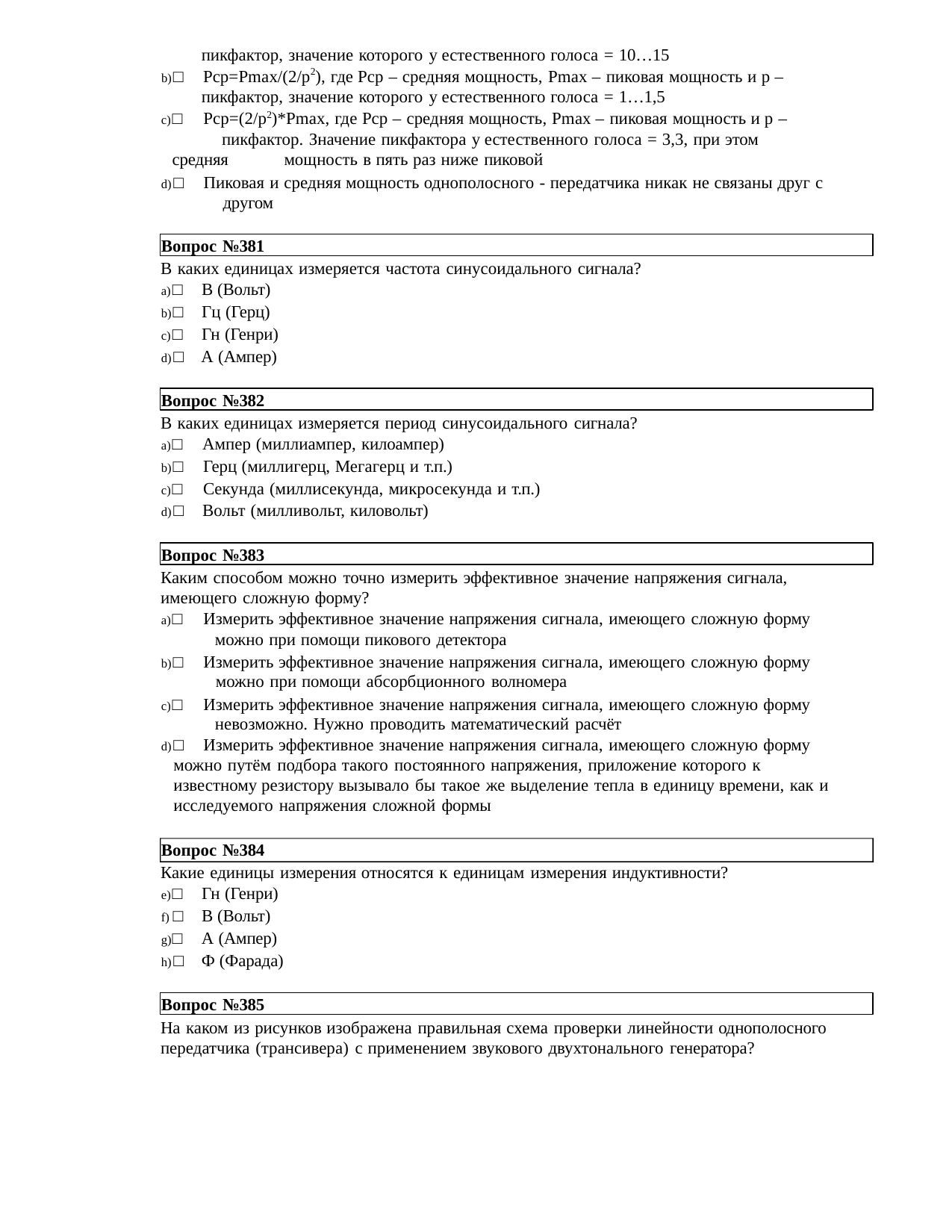

пикфактор, значение которого у естественного голоса = 10…15
□  Pср=Pmax/(2/p2), где Рср – средняя мощность, Pmax – пиковая мощность и р –
пикфактор, значение которого у естественного голоса = 1…1,5
□  Pср=(2/p2)*Pmax, где Рср – средняя мощность, Pmax – пиковая мощность и р – 	пикфактор. Значение пикфактора у естественного голоса = 3,3, при этом средняя 	мощность в пять раз ниже пиковой
□  Пиковая и средняя мощность однополосного - передатчика никак не связаны друг с 	другом

Вопрос №381
В каких единицах измеряется частота синусоидального сигнала?
□  В (Вольт)
□  Гц (Герц)
□  Гн (Генри)
□  А (Ампер)
Вопрос №382
В каких единицах измеряется период синусоидального сигнала?
□  Ампер (миллиампер, килоампер)
□  Герц (миллигерц, Мегагерц и т.п.)
□  Секунда (миллисекунда, микросекунда и т.п.)
□  Вольт (милливольт, киловольт)
Вопрос №383
Каким способом можно точно измерить эффективное значение напряжения сигнала, имеющего сложную форму?
□  Измерить эффективное значение напряжения сигнала, имеющего сложную форму 	можно при помощи пикового детектора
□  Измерить эффективное значение напряжения сигнала, имеющего сложную форму 	можно при помощи абсорбционного волномера
□  Измерить эффективное значение напряжения сигнала, имеющего сложную форму 	невозможно. Нужно проводить математический расчёт
□  Измерить эффективное значение напряжения сигнала, имеющего сложную форму 	можно путём подбора такого постоянного напряжения, приложение которого к 	известному резистору вызывало бы такое же выделение тепла в единицу времени, как и 	исследуемого напряжения сложной формы

Вопрос №384
Какие единицы измерения относятся к единицам измерения индуктивности?
□  Гн (Генри)
□  В (Вольт)
□  А (Ампер)
□  Ф (Фарада)

Вопрос №385
На каком из рисунков изображена правильная схема проверки линейности однополосного передатчика (трансивера) с применением звукового двухтонального генератора?